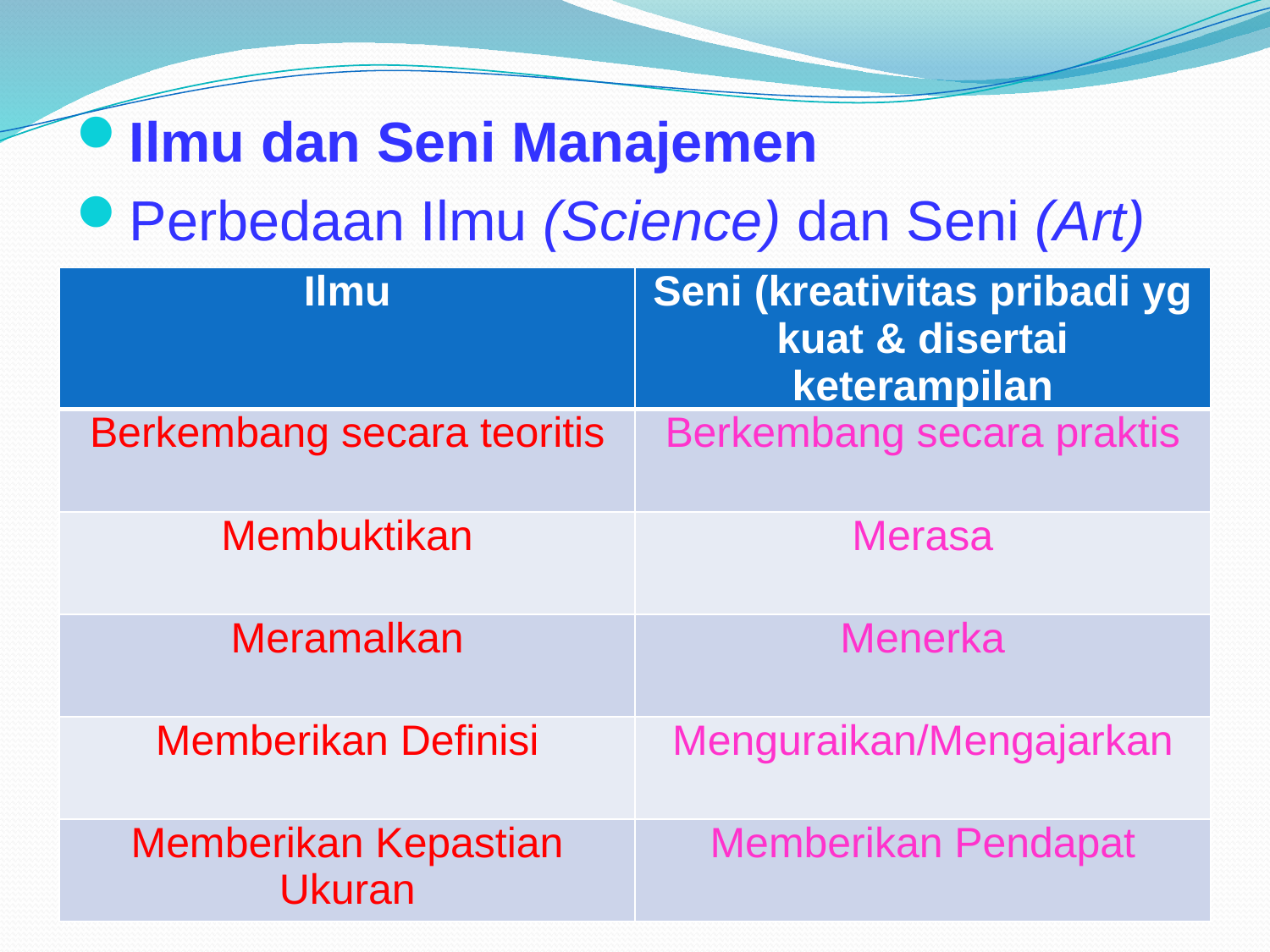

Ilmu dan Seni Manajemen
Perbedaan Ilmu (Science) dan Seni (Art)

| Ilmu | Seni (kreativitas pribadi yg kuat & disertai keterampilan |
| --- | --- |
| Berkembang secara teoritis | Berkembang secara praktis |
| Membuktikan | Merasa |
| Meramalkan | Menerka |
| Memberikan Definisi | Menguraikan/Mengajarkan |
| Memberikan Kepastian Ukuran | Memberikan Pendapat |